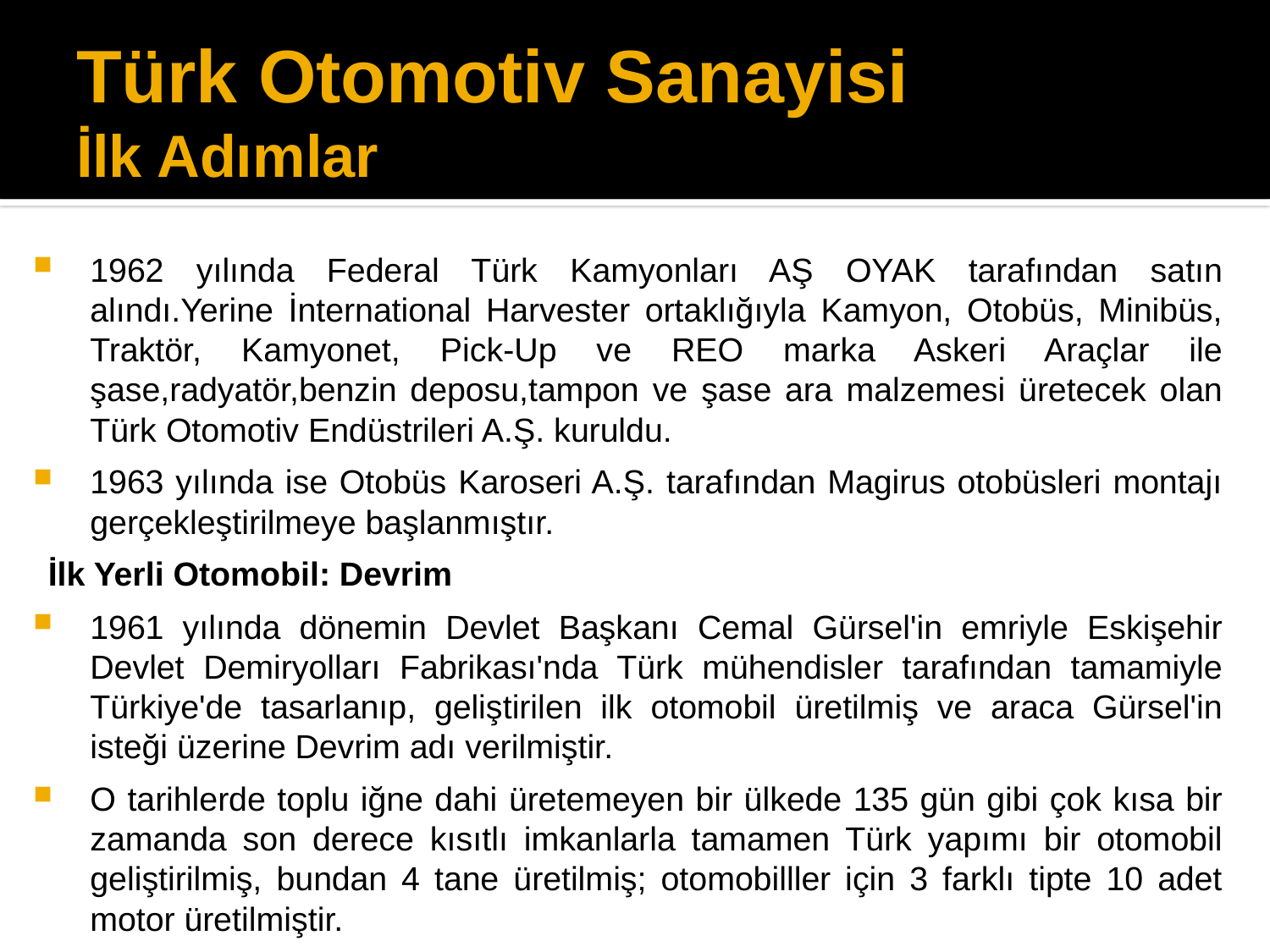

# Türk Otomotiv Sanayisi İlk Adımlar
1962 yılında Federal Türk Kamyonları AŞ OYAK tarafından satın alındı.Yerine İnternational Harvester ortaklığıyla Kamyon, Otobüs, Minibüs, Traktör, Kamyonet, Pick-Up ve REO marka Askeri Araçlar ile şase,radyatör,benzin deposu,tampon ve şase ara malzemesi üretecek olan Türk Otomotiv Endüstrileri A.Ş. kuruldu.
1963 yılında ise Otobüs Karoseri A.Ş. tarafından Magirus otobüsleri montajı gerçekleştirilmeye başlanmıştır.
İlk Yerli Otomobil: Devrim
1961 yılında dönemin Devlet Başkanı Cemal Gürsel'in emriyle Eskişehir Devlet Demiryolları Fabrikası'nda Türk mühendisler tarafından tamamiyle Türkiye'de tasarlanıp, geliştirilen ilk otomobil üretilmiş ve araca Gürsel'in isteği üzerine Devrim adı verilmiştir.
O tarihlerde toplu iğne dahi üretemeyen bir ülkede 135 gün gibi çok kısa bir zamanda son derece kısıtlı imkanlarla tamamen Türk yapımı bir otomobil geliştirilmiş, bundan 4 tane üretilmiş; otomobilller için 3 farklı tipte 10 adet motor üretilmiştir.